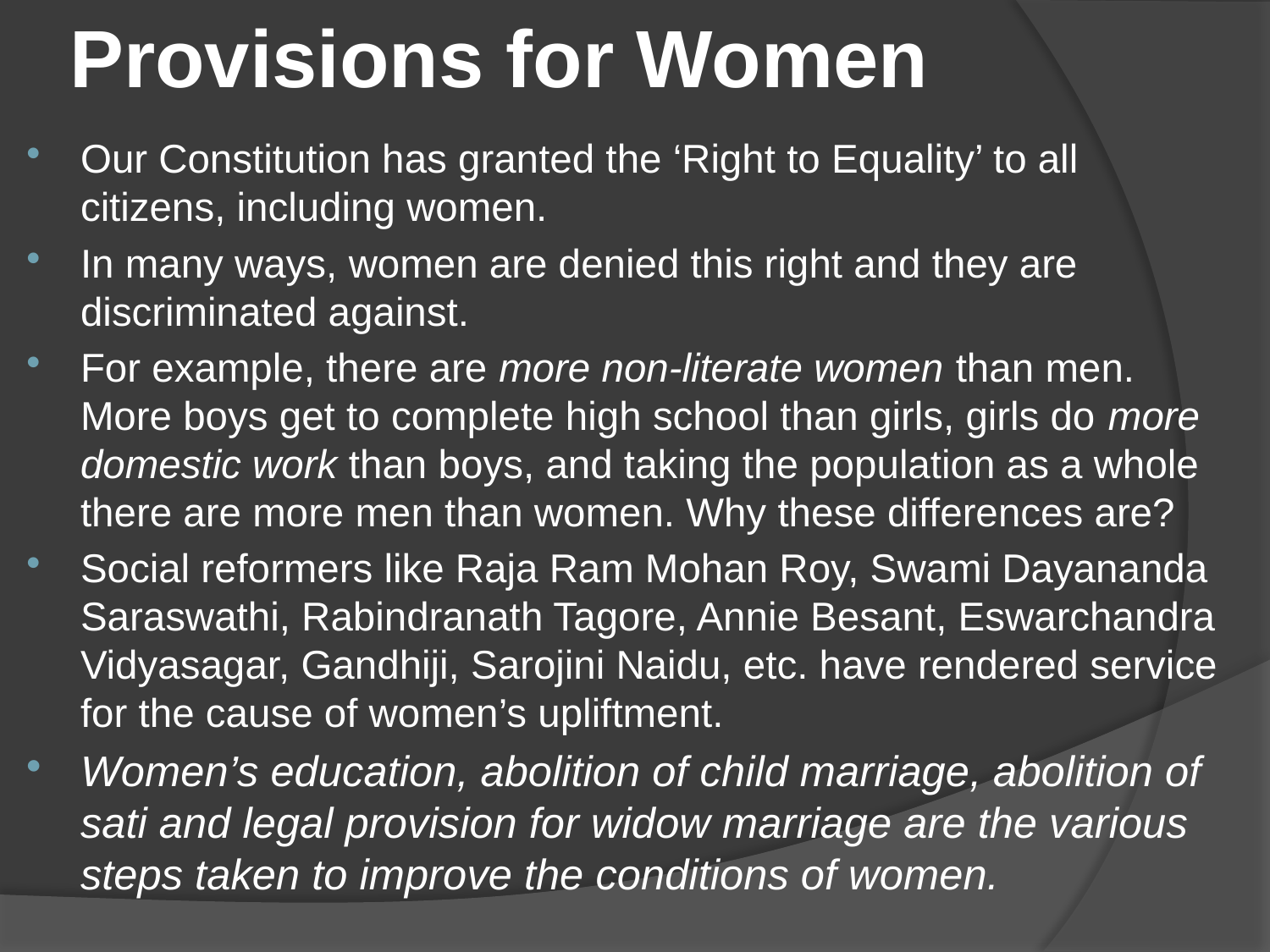

# Provisions for Women
Our Constitution has granted the ‘Right to Equality’ to all citizens, including women.
In many ways, women are denied this right and they are discriminated against.
For example, there are more non-literate women than men. More boys get to complete high school than girls, girls do more domestic work than boys, and taking the population as a whole there are more men than women. Why these differences are?
Social reformers like Raja Ram Mohan Roy, Swami Dayananda Saraswathi, Rabindranath Tagore, Annie Besant, Eswarchandra Vidyasagar, Gandhiji, Sarojini Naidu, etc. have rendered service for the cause of women’s upliftment.
Women’s education, abolition of child marriage, abolition of sati and legal provision for widow marriage are the various steps taken to improve the conditions of women.